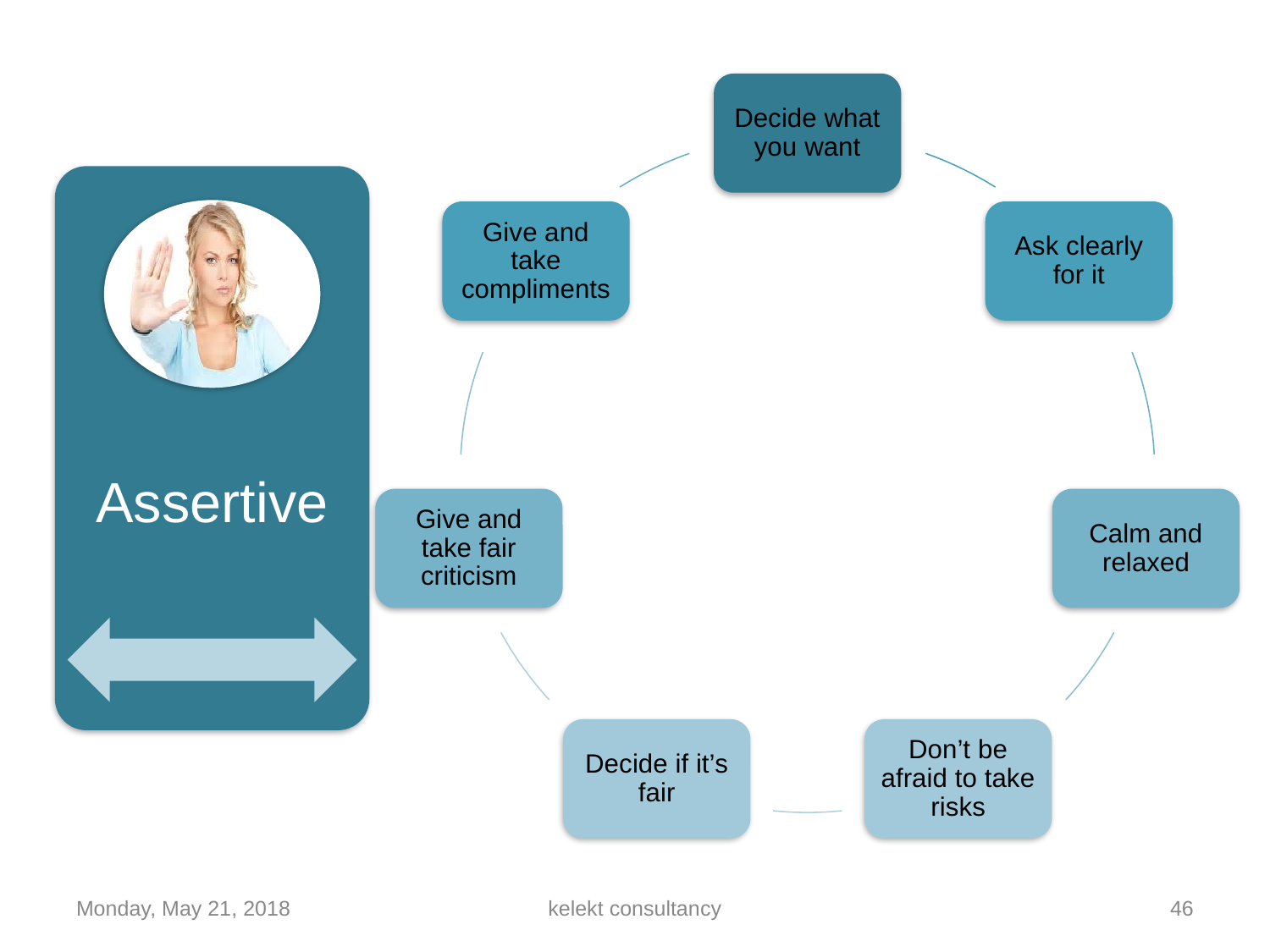

Decide what you want

Give and take compliments
Ask clearly for it

Give and take fair criticism
Calm and relaxed

Decide if it’s fair
Don’t be afraid to take risks

Assertive

Monday, May 21, 2018
kelekt consultancy
46